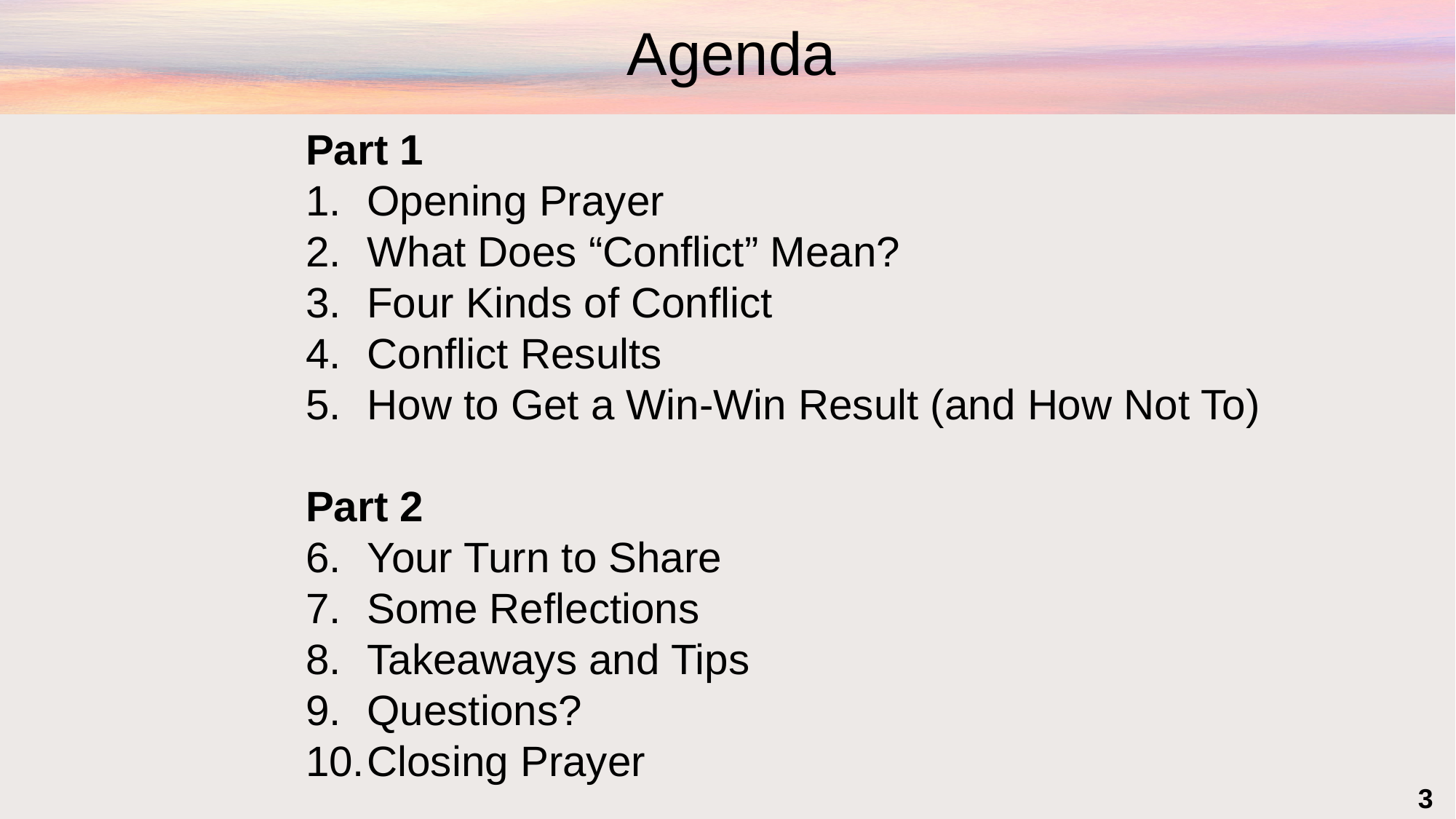

# Agenda
Part 1
Opening Prayer
What Does “Conflict” Mean?
Four Kinds of Conflict
Conflict Results
How to Get a Win-Win Result (and How Not To)

Part 2
Your Turn to Share
Some Reflections
Takeaways and Tips
Questions?
Closing Prayer
3
Amen